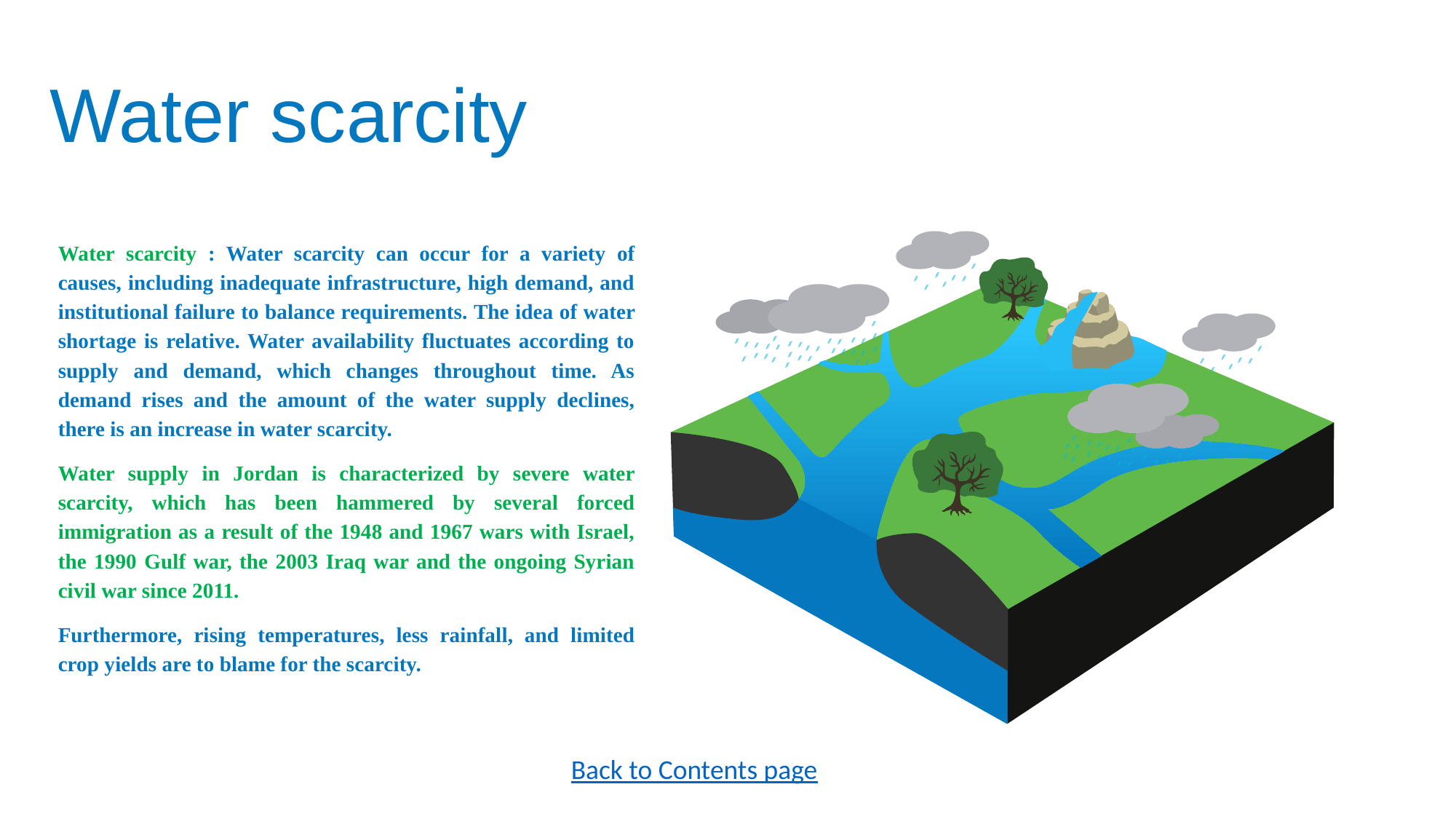

Water scarcity
Water scarcity : Water scarcity can occur for a variety of causes, including inadequate infrastructure, high demand, and institutional failure to balance requirements. The idea of water shortage is relative. Water availability fluctuates according to supply and demand, which changes throughout time. As demand rises and the amount of the water supply declines, there is an increase in water scarcity.
Water supply in Jordan is characterized by severe water scarcity, which has been hammered by several forced immigration as a result of the 1948 and 1967 wars with Israel, the 1990 Gulf war, the 2003 Iraq war and the ongoing Syrian civil war since 2011.
Furthermore, rising temperatures, less rainfall, and limited crop yields are to blame for the scarcity.

Back to Contents page